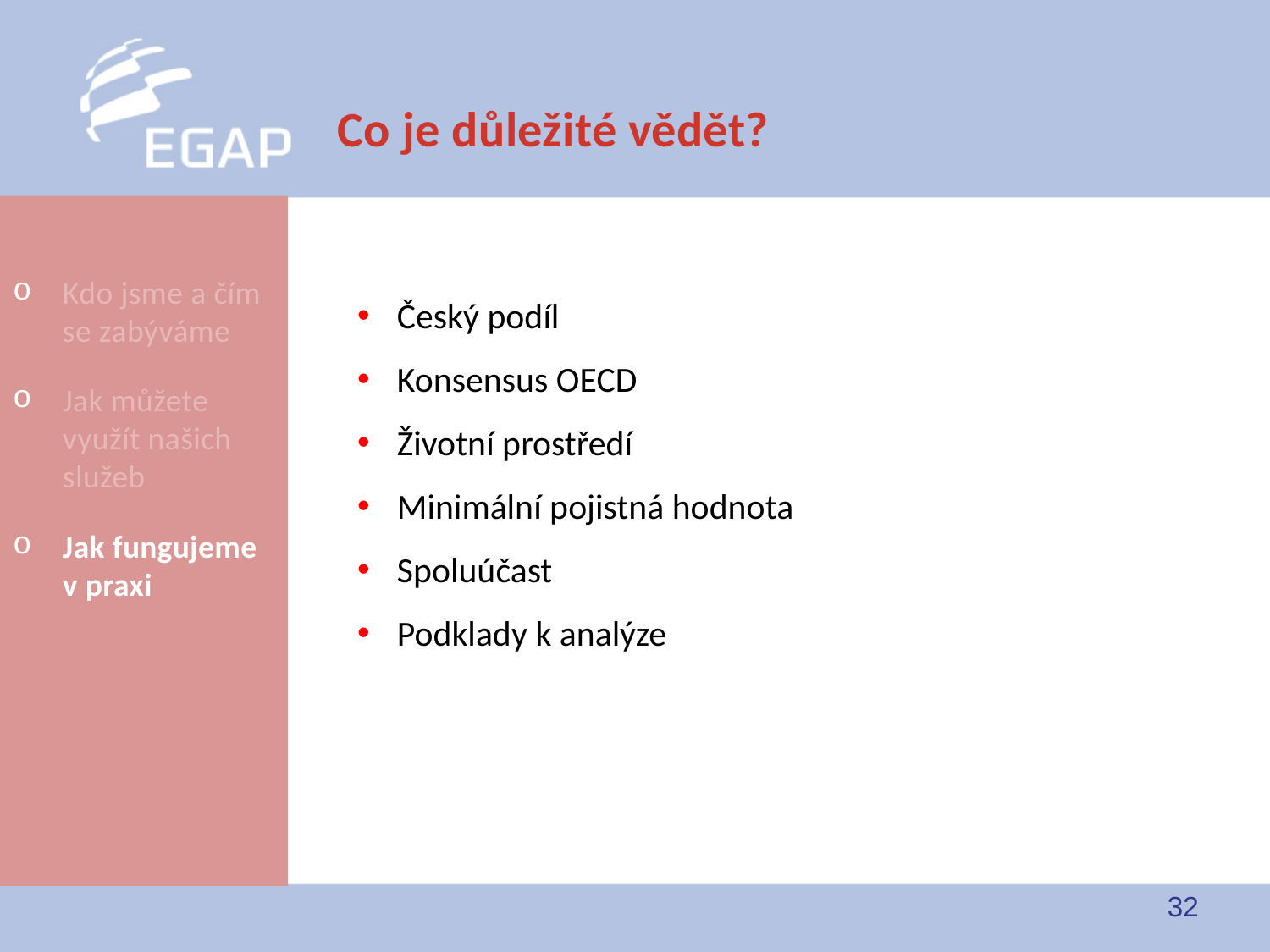

# Co je důležité vědět?

Kdo jsme a čím se zabýváme
Jak můžete využít našich služeb
Jak fungujeme v praxi

Český podíl
Konsensus OECD
Životní prostředí
Minimální pojistná hodnota
Spoluúčast
Podklady k analýze